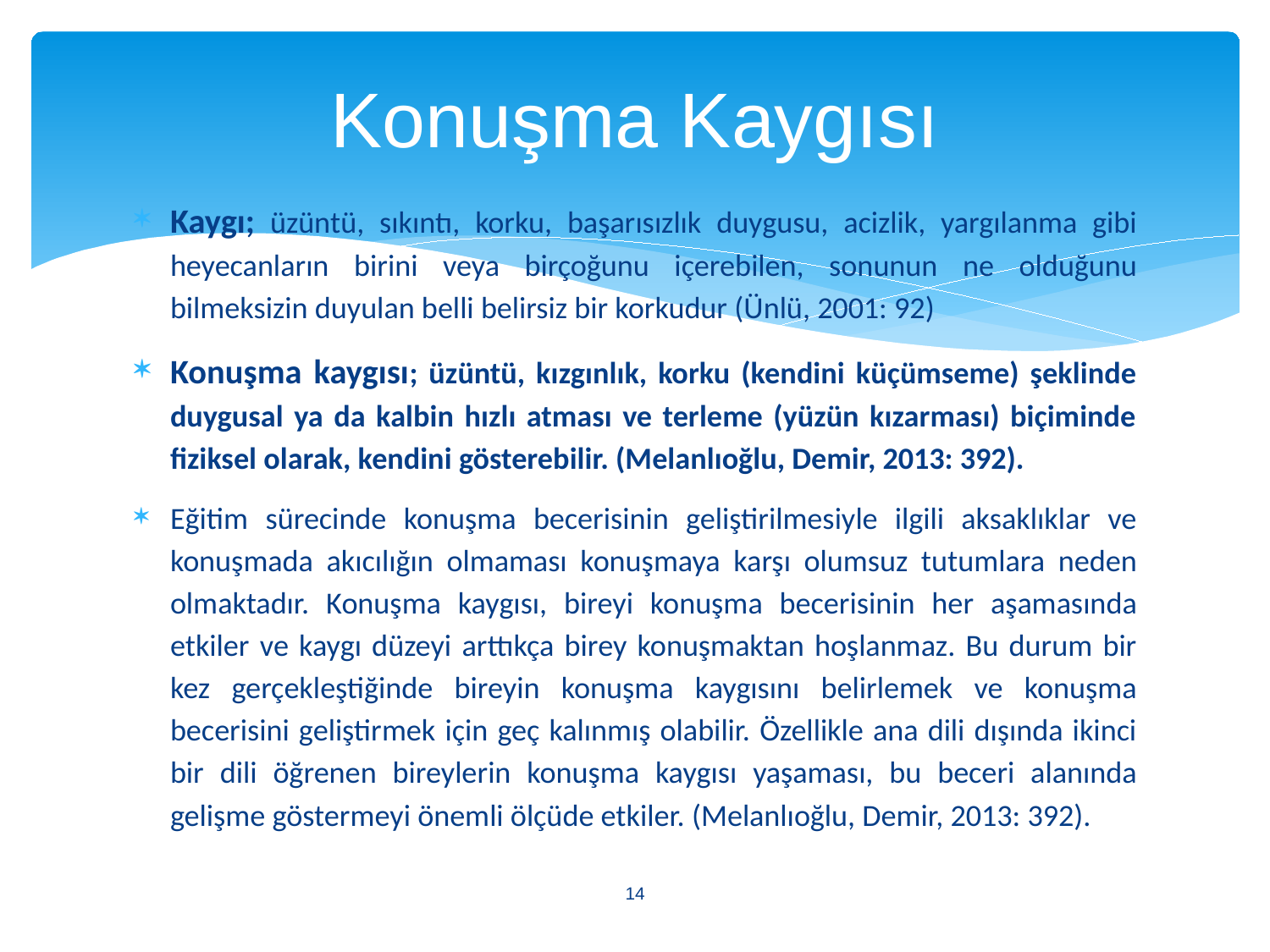

# Konuşma Kaygısı
Kaygı; üzüntü, sıkıntı, korku, başarısızlık duygusu, acizlik, yargılanma gibi heyecanların birini veya birçoğunu içerebilen, sonunun ne olduğunu bilmeksizin duyulan belli belirsiz bir korkudur (Ünlü, 2001: 92)
Konuşma kaygısı; üzüntü, kızgınlık, korku (kendini küçümseme) şeklinde duygusal ya da kalbin hızlı atması ve terleme (yüzün kızarması) biçiminde fiziksel olarak, kendini gösterebilir. (Melanlıoğlu, Demir, 2013: 392).
Eğitim sürecinde konuşma becerisinin geliştirilmesiyle ilgili aksaklıklar ve konuşmada akıcılığın olmaması konuşmaya karşı olumsuz tutumlara neden olmaktadır. Konuşma kaygısı, bireyi konuşma becerisinin her aşamasında etkiler ve kaygı düzeyi arttıkça birey konuşmaktan hoşlanmaz. Bu durum bir kez gerçekleştiğinde bireyin konuşma kaygısını belirlemek ve konuşma becerisini geliştirmek için geç kalınmış olabilir. Özellikle ana dili dışında ikinci bir dili öğrenen bireylerin konuşma kaygısı yaşaması, bu beceri alanında gelişme göstermeyi önemli ölçüde etkiler. (Melanlıoğlu, Demir, 2013: 392).

14